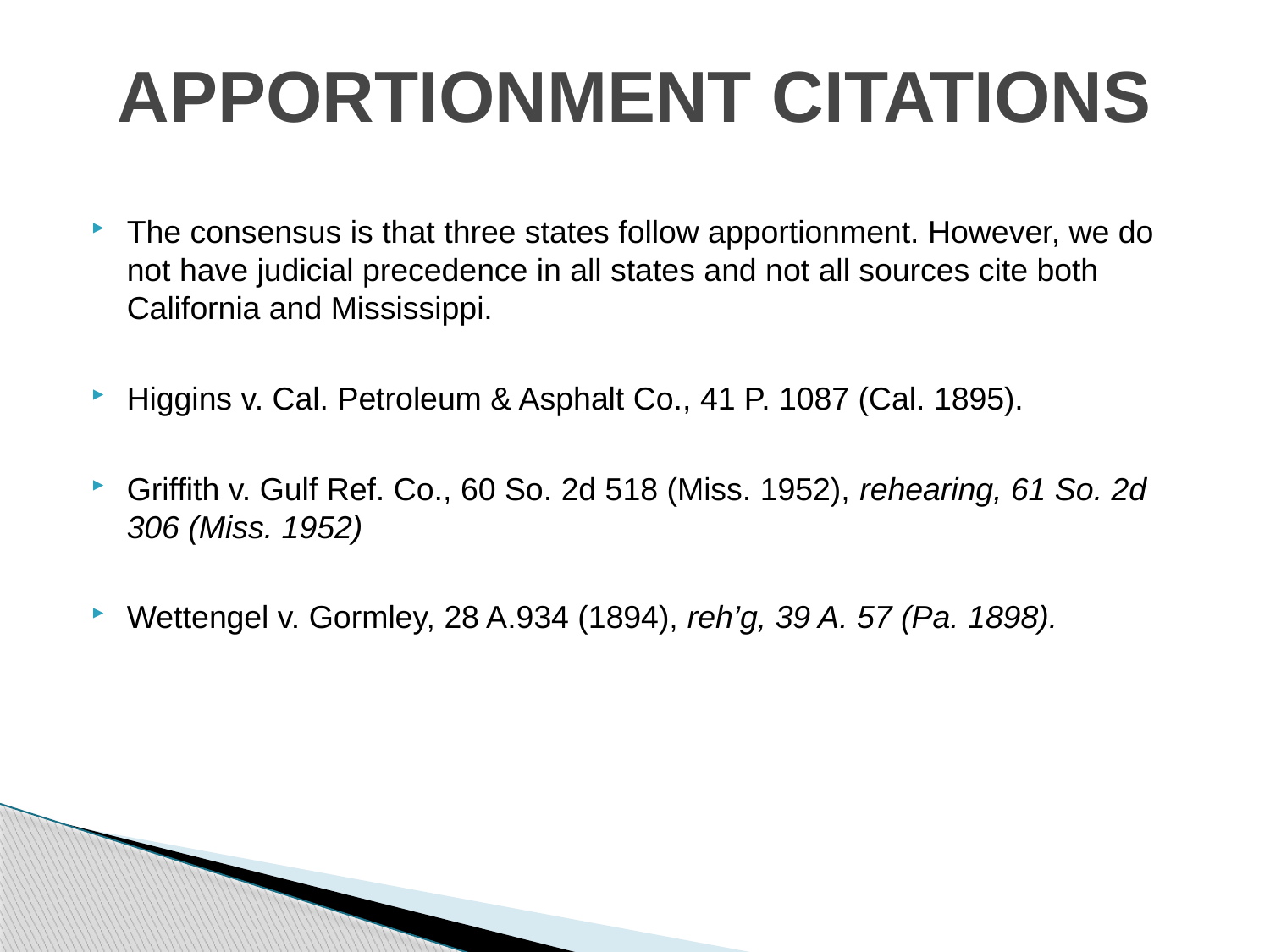

# APPORTIONMENT CITATIONS
The consensus is that three states follow apportionment. However, we do not have judicial precedence in all states and not all sources cite both California and Mississippi.

Higgins v. Cal. Petroleum & Asphalt Co., 41 P. 1087 (Cal. 1895).

Griffith v. Gulf Ref. Co., 60 So. 2d 518 (Miss. 1952), rehearing, 61 So. 2d 306 (Miss. 1952)

Wettengel v. Gormley, 28 A.934 (1894), reh’g, 39 A. 57 (Pa. 1898).